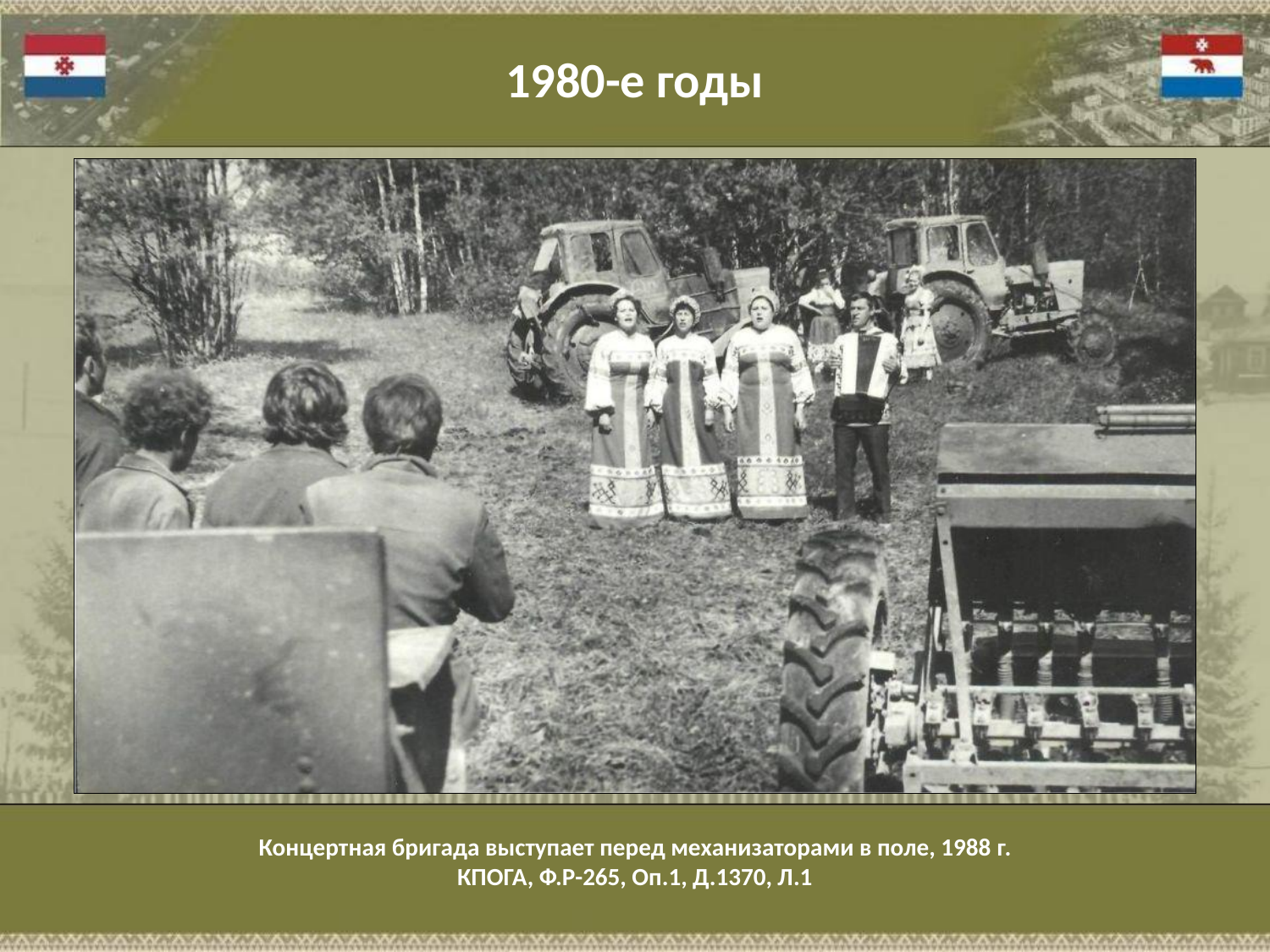

1980-е годы

Концертная бригада выступает перед механизаторами в поле, 1988 г.
КПОГА, Ф.Р-265, Оп.1, Д.1370, Л.1